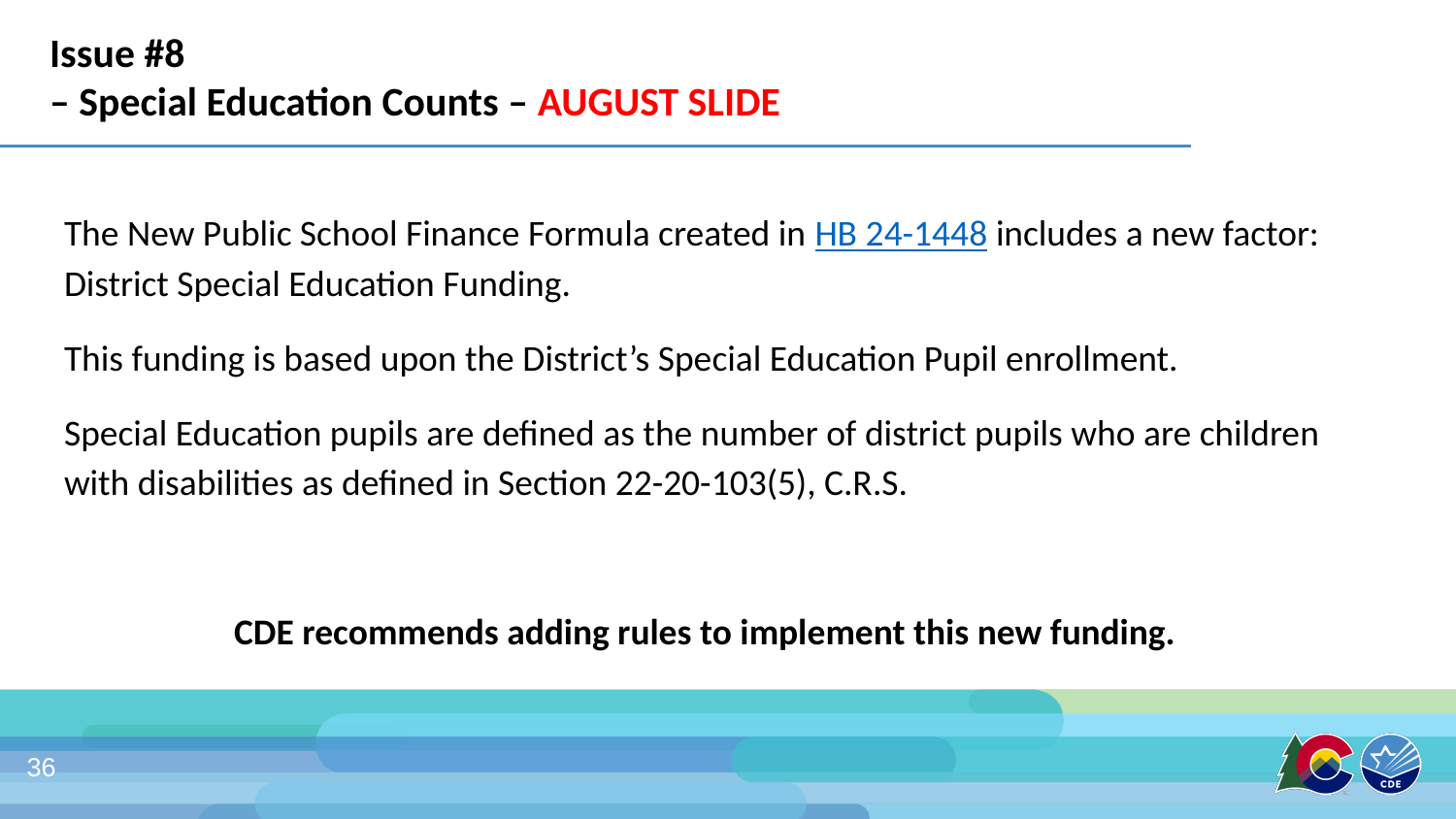

# Issue #8
– Special Education Counts – AUGUST SLIDE
The New Public School Finance Formula created in HB 24-1448 includes a new factor: District Special Education Funding.
This funding is based upon the District’s Special Education Pupil enrollment.
Special Education pupils are defined as the number of district pupils who are children with disabilities as defined in Section 22-20-103(5), C.R.S.

CDE recommends adding rules to implement this new funding.